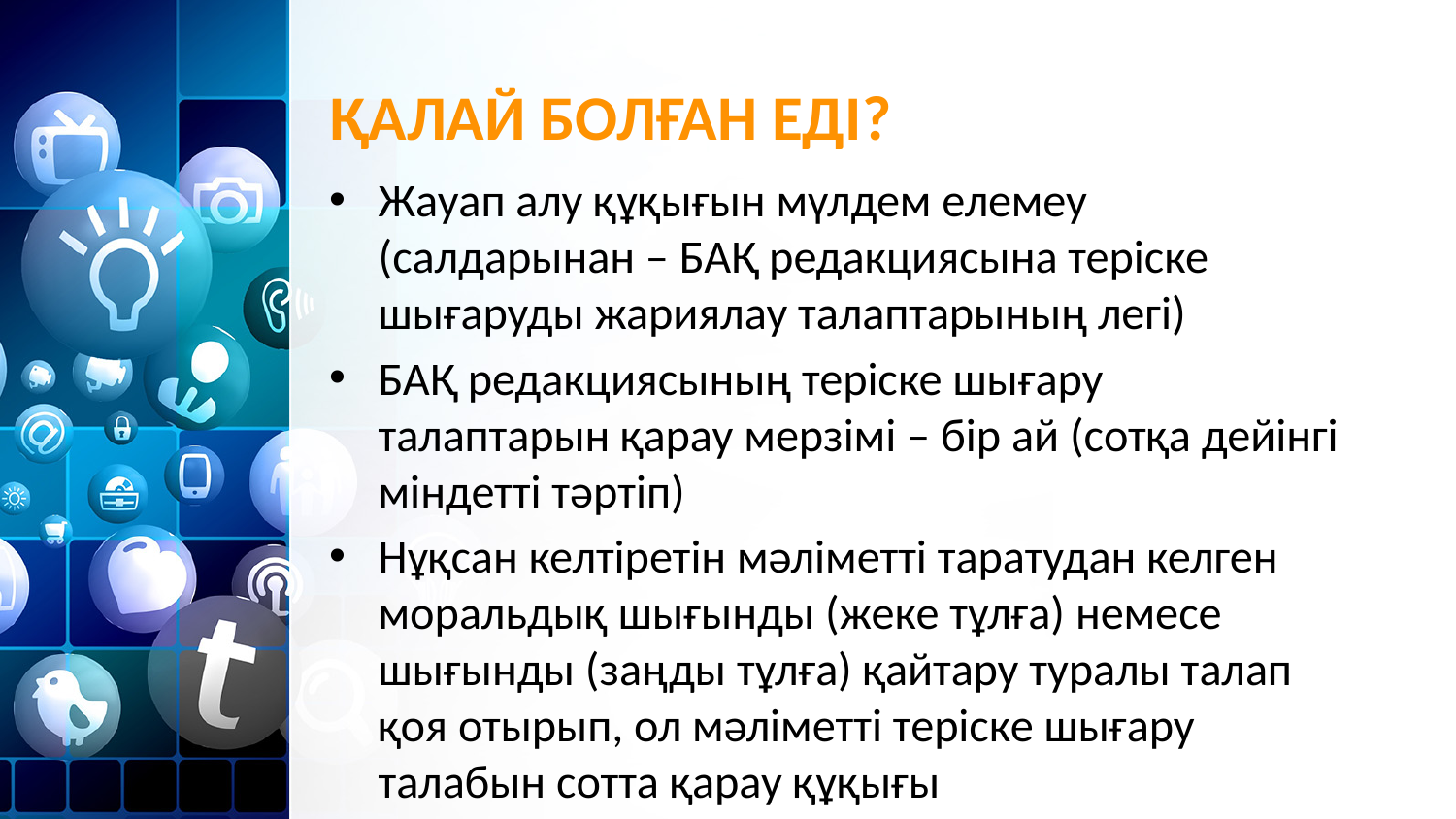

# ҚАЛАЙ БОЛҒАН ЕДІ?
Жауап алу құқығын мүлдем елемеу (салдарынан – БАҚ редакциясына теріске шығаруды жариялау талаптарының легі)
БАҚ редакциясының теріске шығару талаптарын қарау мерзімі – бір ай (сотқа дейінгі міндетті тәртіп)
Нұқсан келтіретін мәліметті таратудан келген моральдық шығынды (жеке тұлға) немесе шығынды (заңды тұлға) қайтару туралы талап қоя отырып, ол мәліметті теріске шығару талабын сотта қарау құқығы